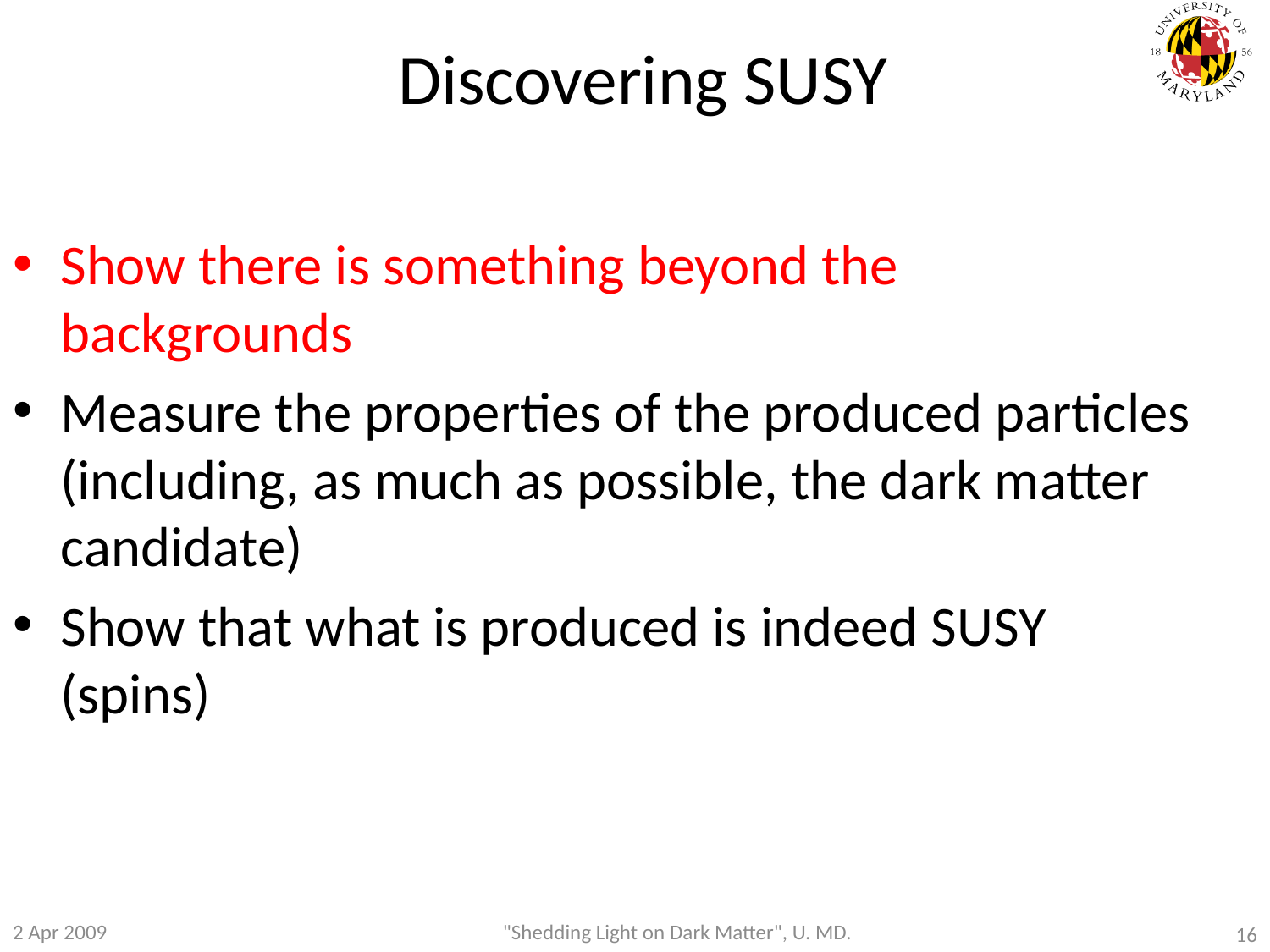

# Discovering SUSY
Show there is something beyond the backgrounds
Measure the properties of the produced particles (including, as much as possible, the dark matter candidate)
Show that what is produced is indeed SUSY (spins)
2 Apr 2009
"Shedding Light on Dark Matter", U. MD.
16